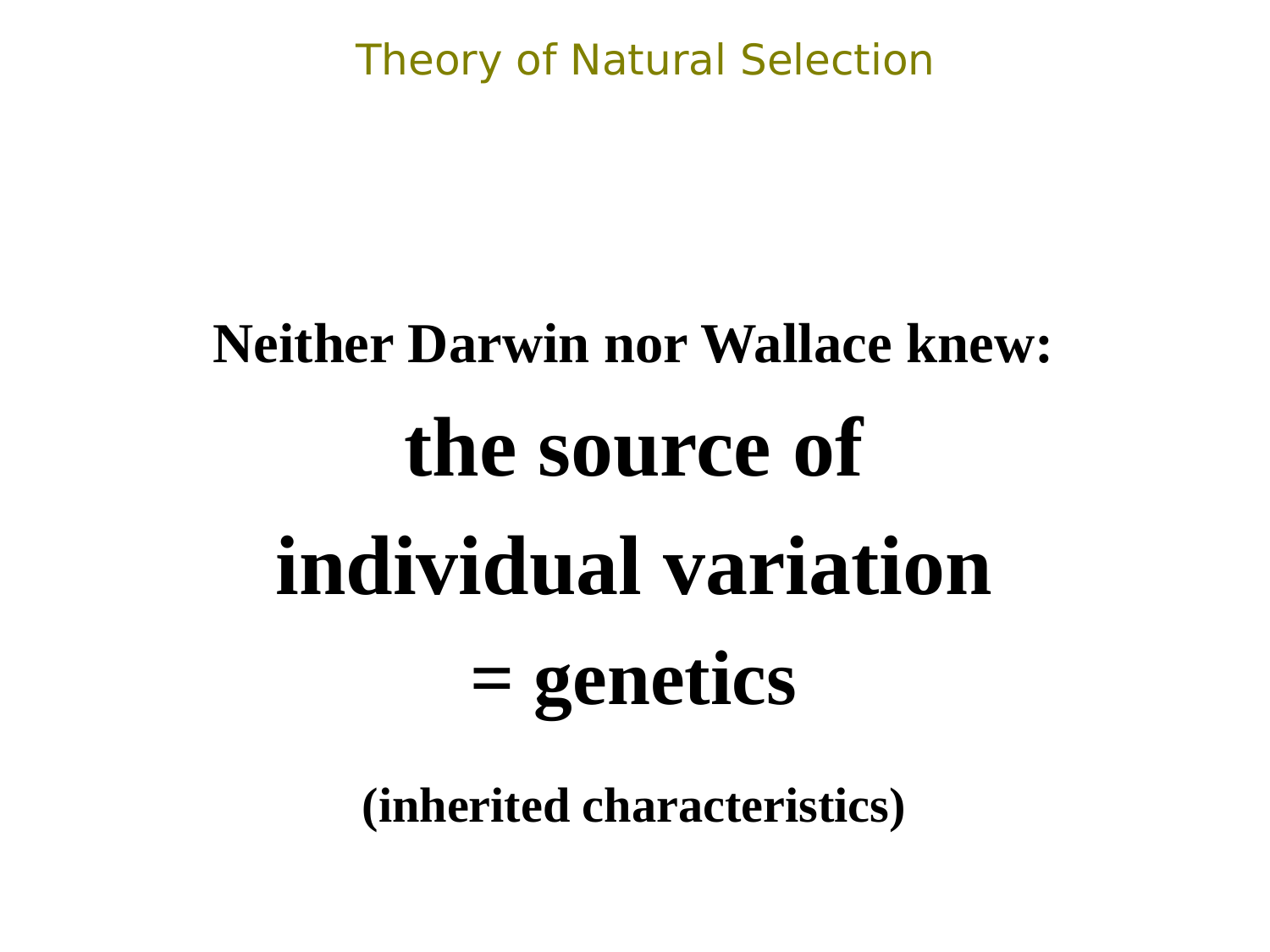

# Theory of Natural Selection
Neither Darwin nor Wallace knew:
the source of
individual variation
= genetics

(inherited characteristics)